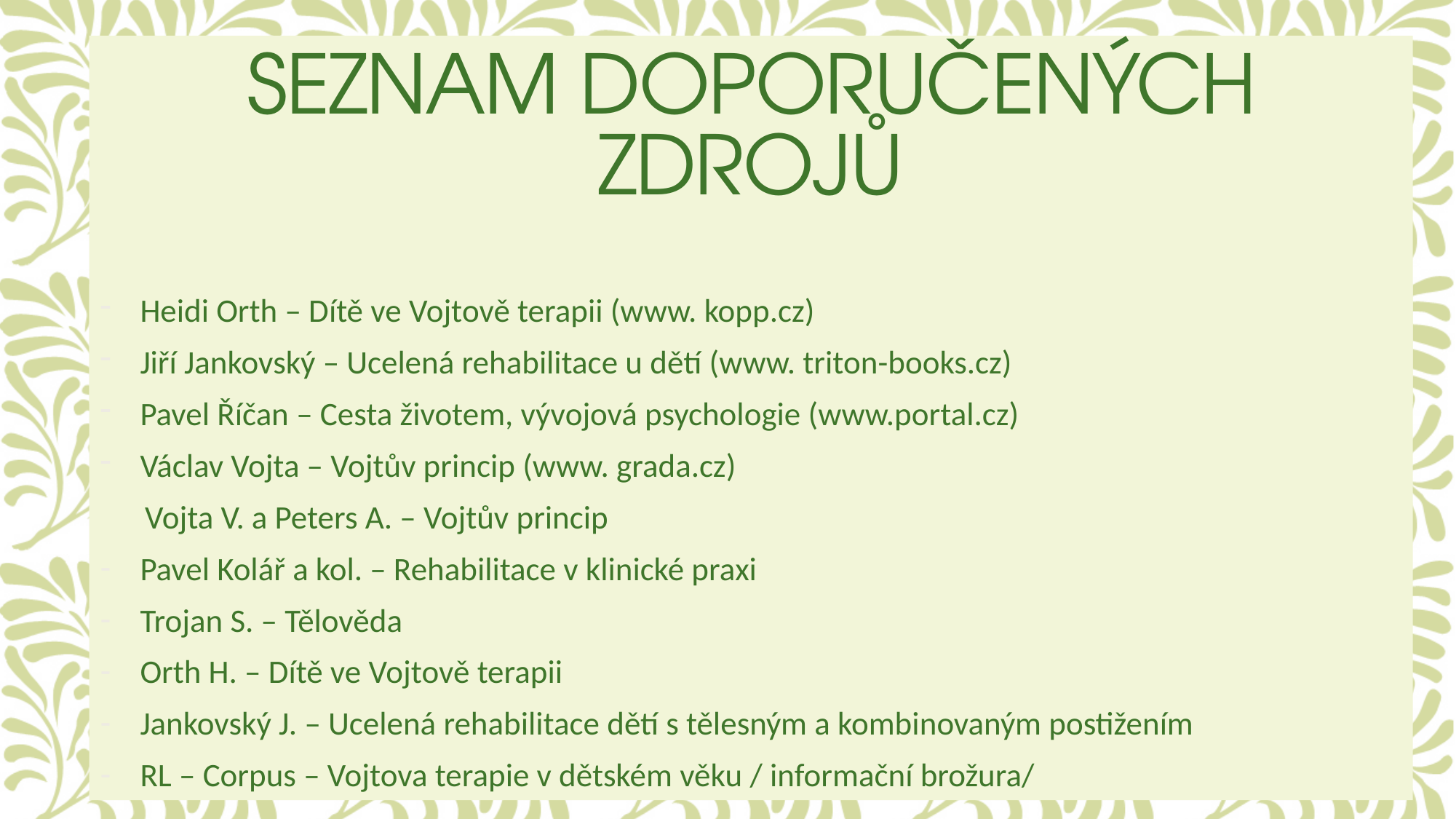

# Seznam doporučených zdrojů
Heidi Orth – Dítě ve Vojtově terapii (www. kopp.cz)
Jiří Jankovský – Ucelená rehabilitace u dětí (www. triton-books.cz)
Pavel Říčan – Cesta životem, vývojová psychologie (www.portal.cz)
Václav Vojta – Vojtův princip (www. grada.cz)
      Vojta V. a Peters A. – Vojtův princip
Pavel Kolář a kol. – Rehabilitace v klinické praxi
Trojan S. – Tělověda
Orth H. – Dítě ve Vojtově terapii
Jankovský J. – Ucelená rehabilitace dětí s tělesným a kombinovaným postižením
RL – Corpus – Vojtova terapie v dětském věku / informační brožura/